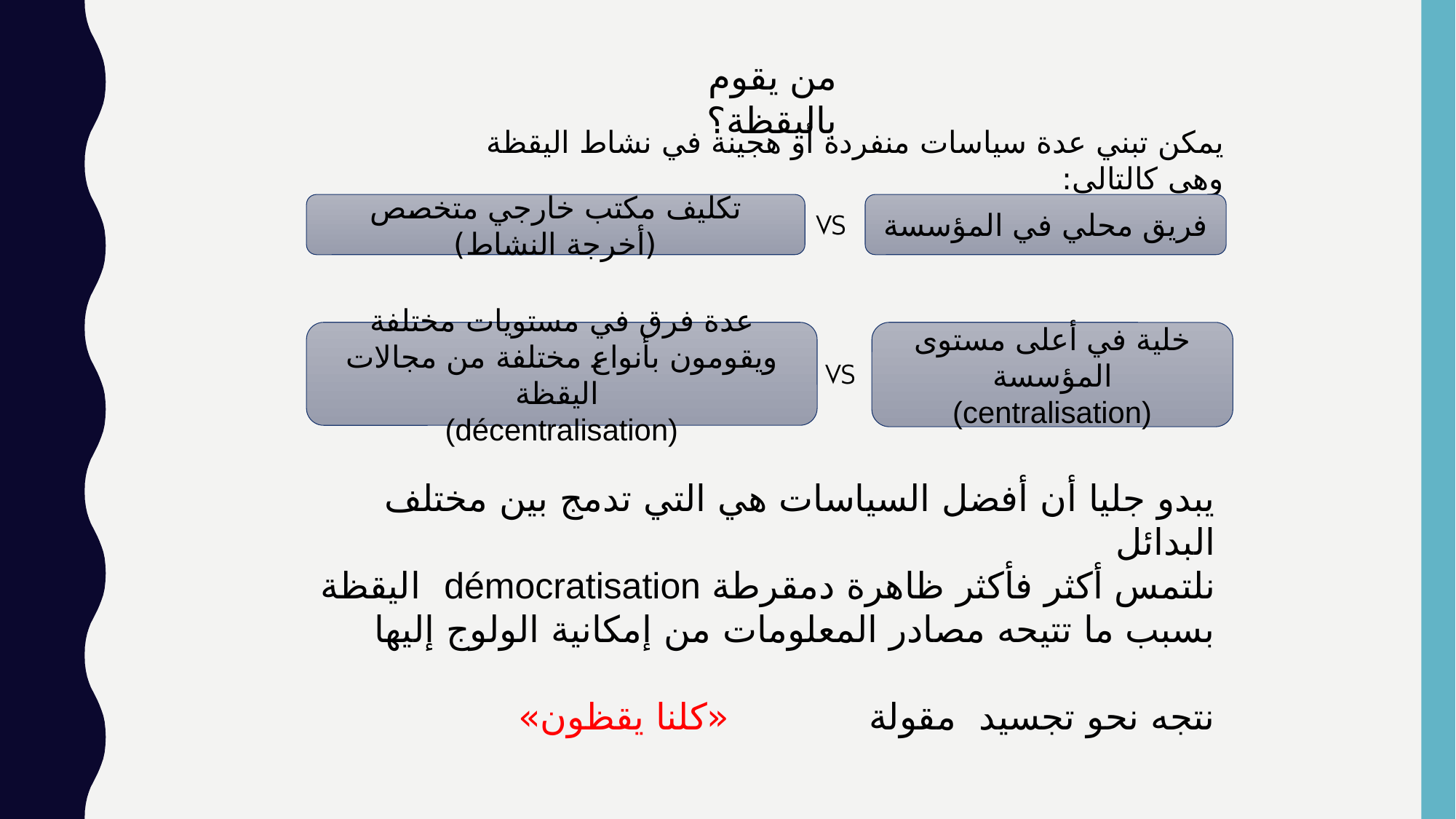

من يقوم باليقظة؟
يمكن تبني عدة سياسات منفردة أو هجينة في نشاط اليقظة وهي كالتالي:

تكليف مكتب خارجي متخصص (أخرجة النشاط)
فريق محلي في المؤسسة
VS
عدة فرق في مستويات مختلفة ويقومون بأنواع مختلفة من مجالات اليقظة
(décentralisation)
خلية في أعلى مستوى المؤسسة
(centralisation)
VS
يبدو جليا أن أفضل السياسات هي التي تدمج بين مختلف البدائل
نلتمس أكثر فأكثر ظاهرة دمقرطة démocratisation  اليقظة بسبب ما تتيحه مصادر المعلومات من إمكانية الولوج إليها

نتجه نحو تجسيد  مقولة            «كلنا يقظون»